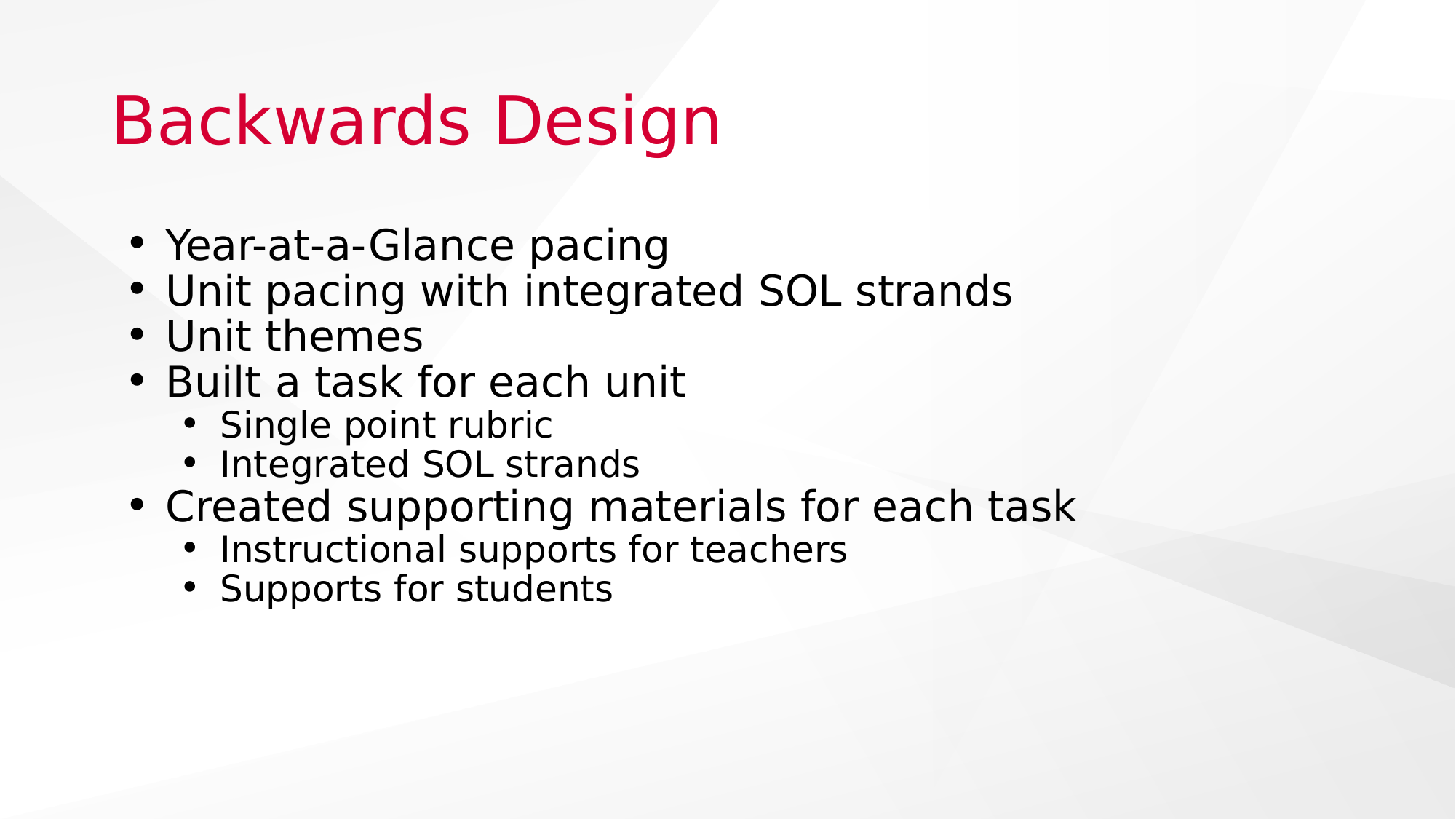

# Backwards Design
Year-at-a-Glance pacing
Unit pacing with integrated SOL strands
Unit themes
Built a task for each unit
Single point rubric
Integrated SOL strands
Created supporting materials for each task
Instructional supports for teachers
Supports for students